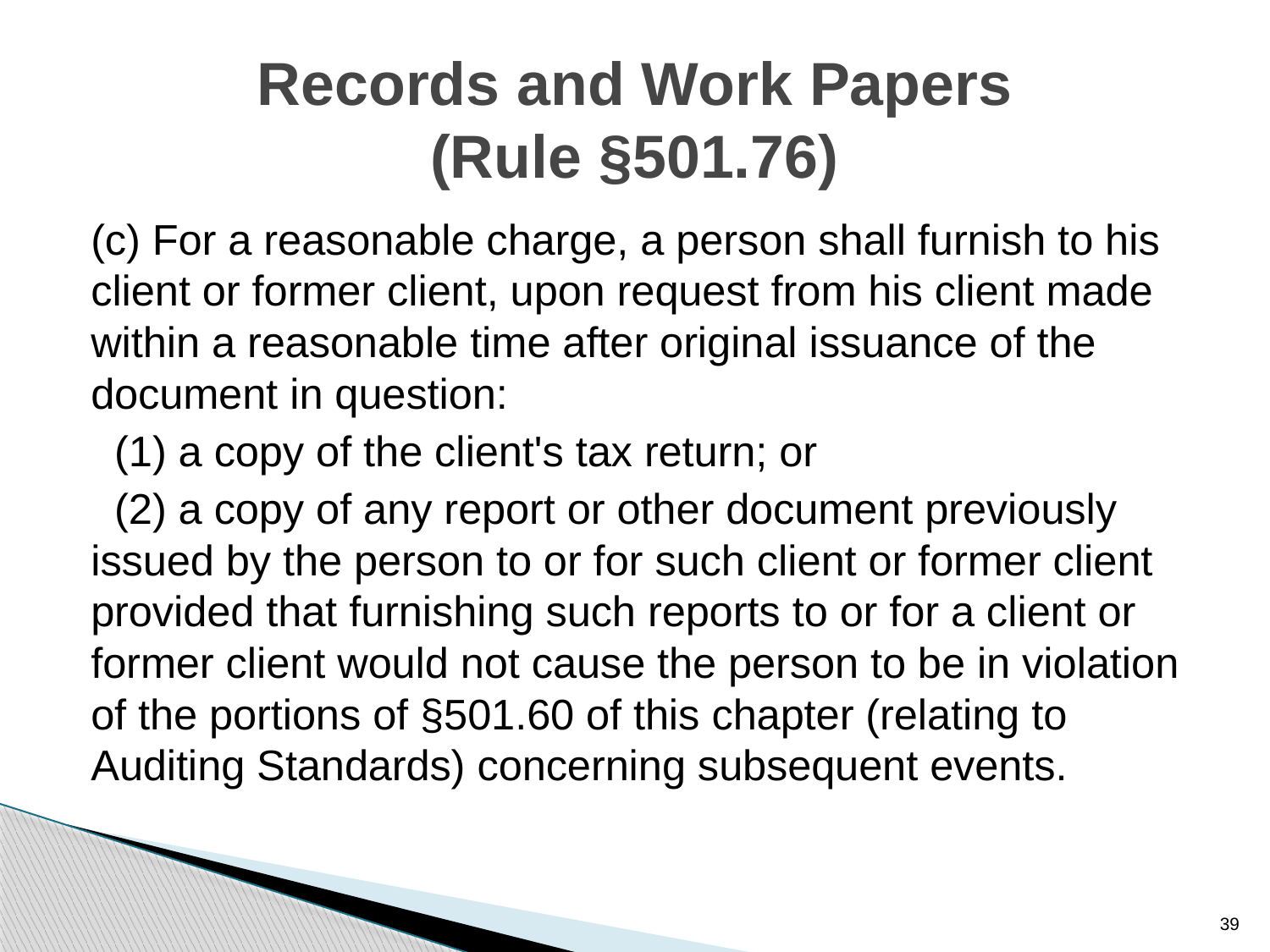

# Records and Work Papers (Rule §501.76)
(c) For a reasonable charge, a person shall furnish to his client or former client, upon request from his client made within a reasonable time after original issuance of the document in question:
  (1) a copy of the client's tax return; or
  (2) a copy of any report or other document previously issued by the person to or for such client or former client provided that furnishing such reports to or for a client or former client would not cause the person to be in violation of the portions of §501.60 of this chapter (relating to Auditing Standards) concerning subsequent events.
39